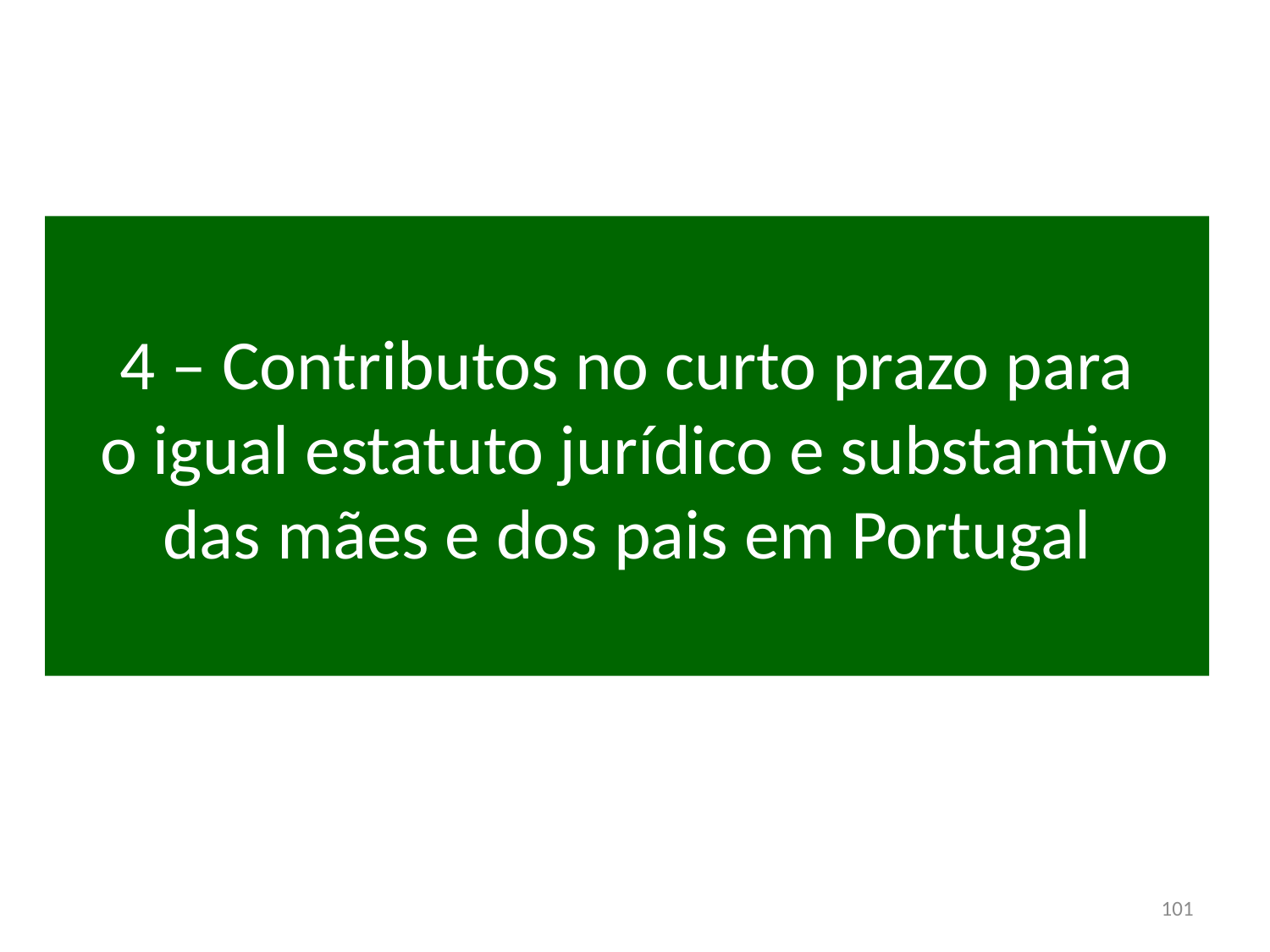

# 4 – Contributos no curto prazo para o igual estatuto jurídico e substantivo das mães e dos pais em Portugal
101